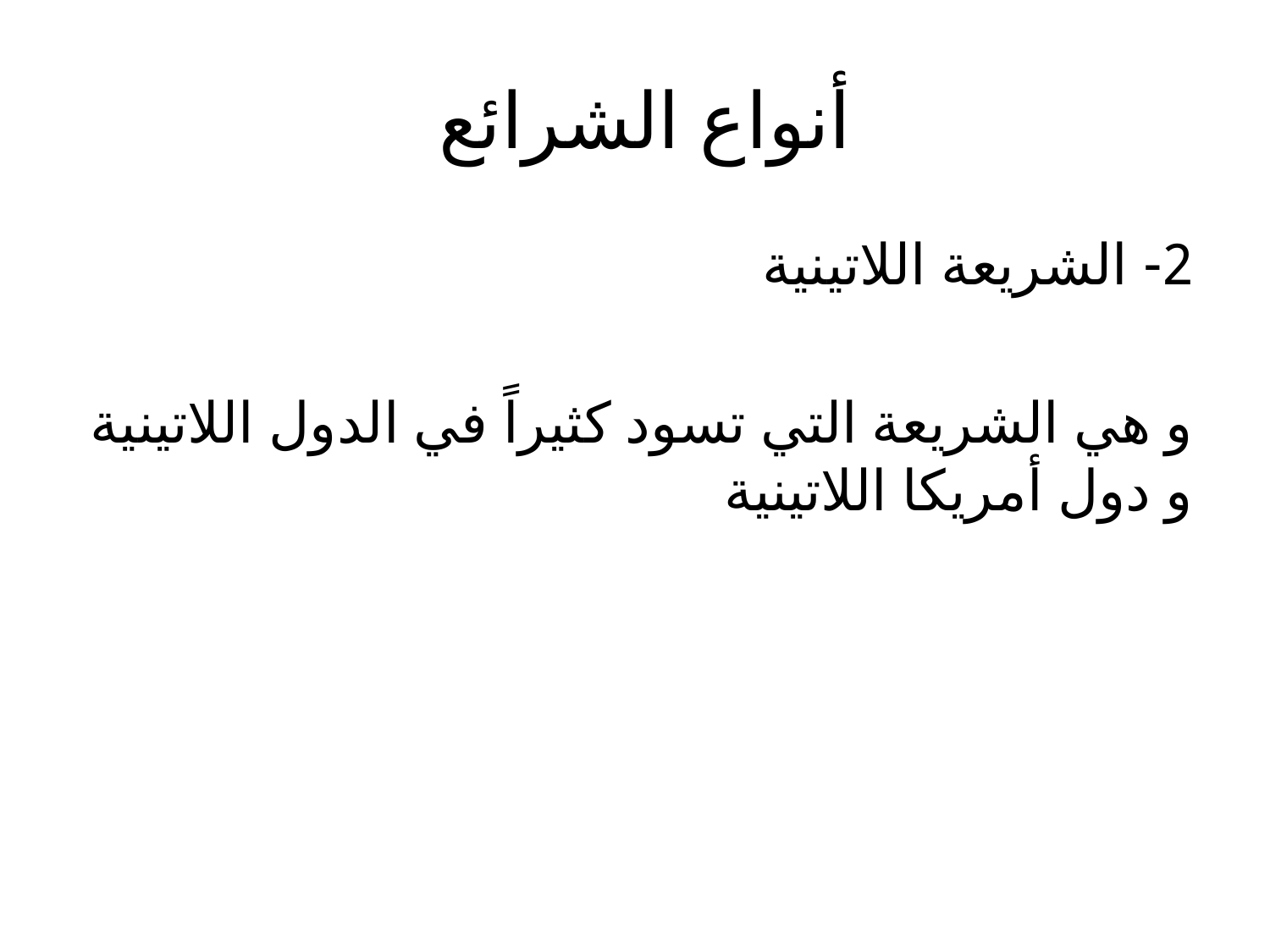

# أنواع الشرائع
2- الشريعة اللاتينية

و هي الشريعة التي تسود كثيراً في الدول اللاتينية و دول أمريكا اللاتينية